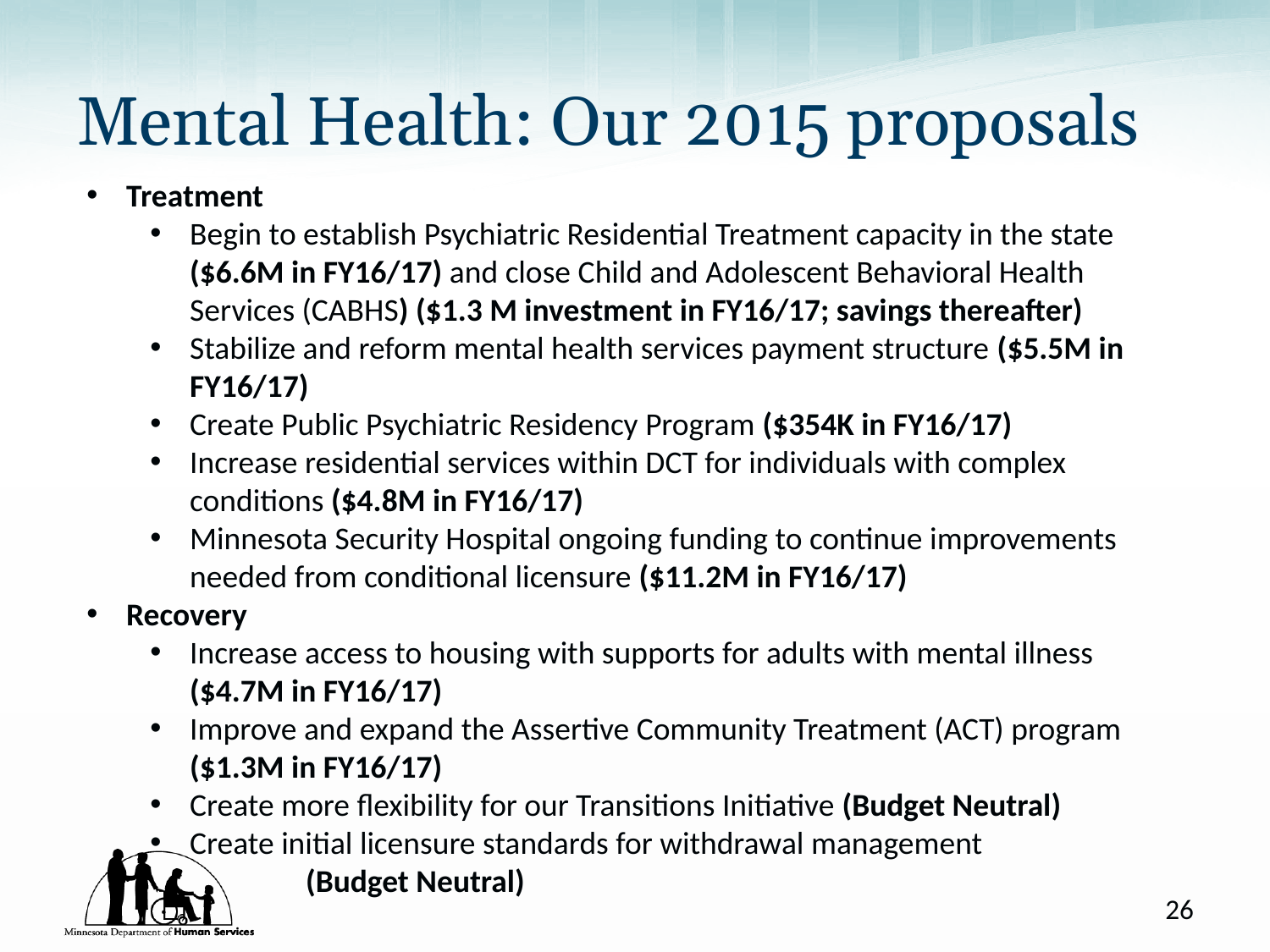

# Mental Health: Our 2015 proposals
Treatment
Begin to establish Psychiatric Residential Treatment capacity in the state ($6.6M in FY16/17) and close Child and Adolescent Behavioral Health Services (CABHS) ($1.3 M investment in FY16/17; savings thereafter)
Stabilize and reform mental health services payment structure ($5.5M in FY16/17)
Create Public Psychiatric Residency Program ($354K in FY16/17)
Increase residential services within DCT for individuals with complex conditions ($4.8M in FY16/17)
Minnesota Security Hospital ongoing funding to continue improvements needed from conditional licensure ($11.2M in FY16/17)
Recovery
Increase access to housing with supports for adults with mental illness ($4.7M in FY16/17)
Improve and expand the Assertive Community Treatment (ACT) program ($1.3M in FY16/17)
Create more flexibility for our Transitions Initiative (Budget Neutral)
Create initial licensure standards for withdrawal management
	    (Budget Neutral)

26